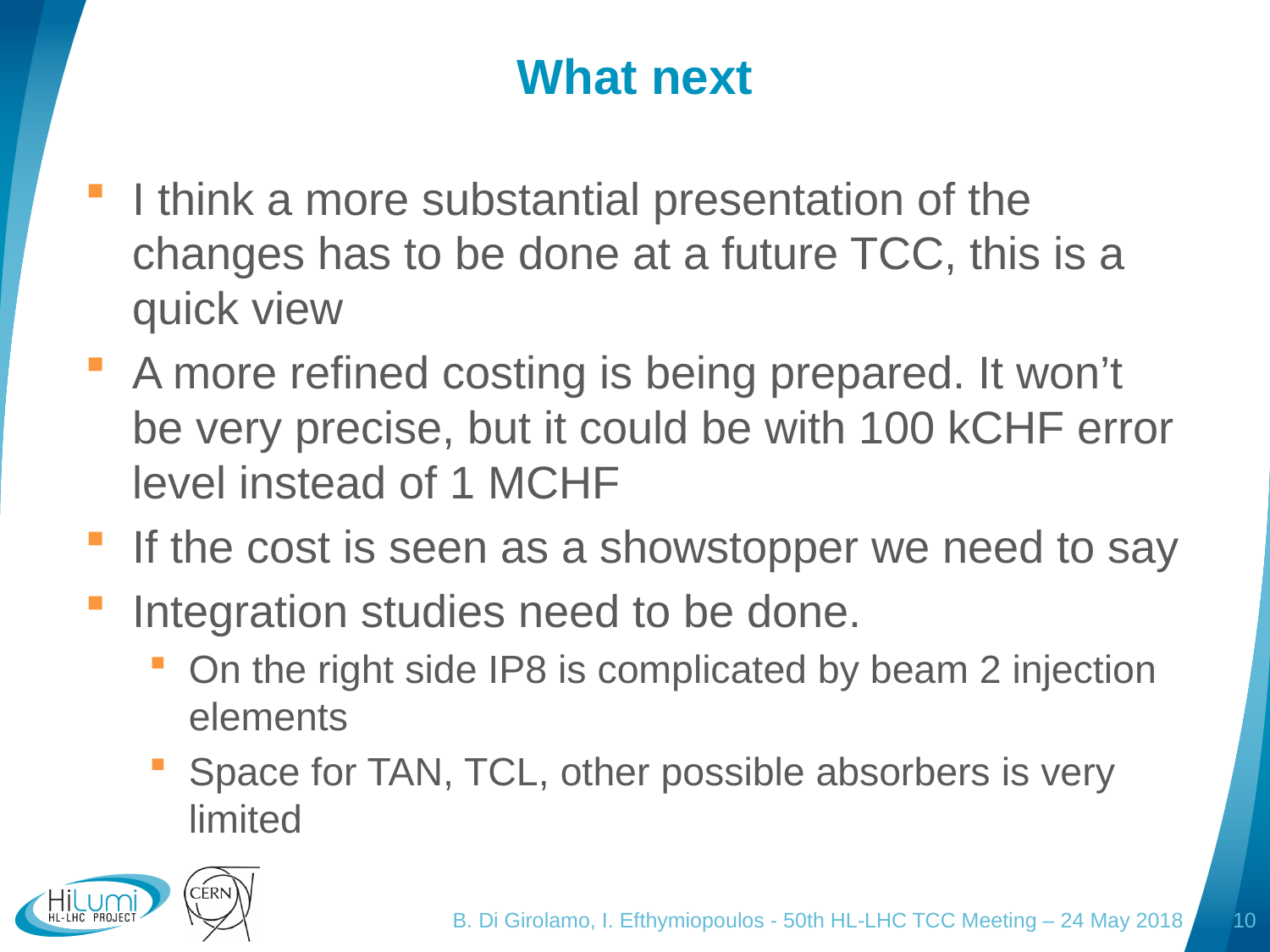

# What next
I think a more substantial presentation of the changes has to be done at a future TCC, this is a quick view
A more refined costing is being prepared. It won’t be very precise, but it could be with 100 kCHF error level instead of 1 MCHF
If the cost is seen as a showstopper we need to say
Integration studies need to be done.
On the right side IP8 is complicated by beam 2 injection elements
Space for TAN, TCL, other possible absorbers is very limited
B. Di Girolamo, I. Efthymiopoulos - 50th HL-LHC TCC Meeting – 24 May 2018
10